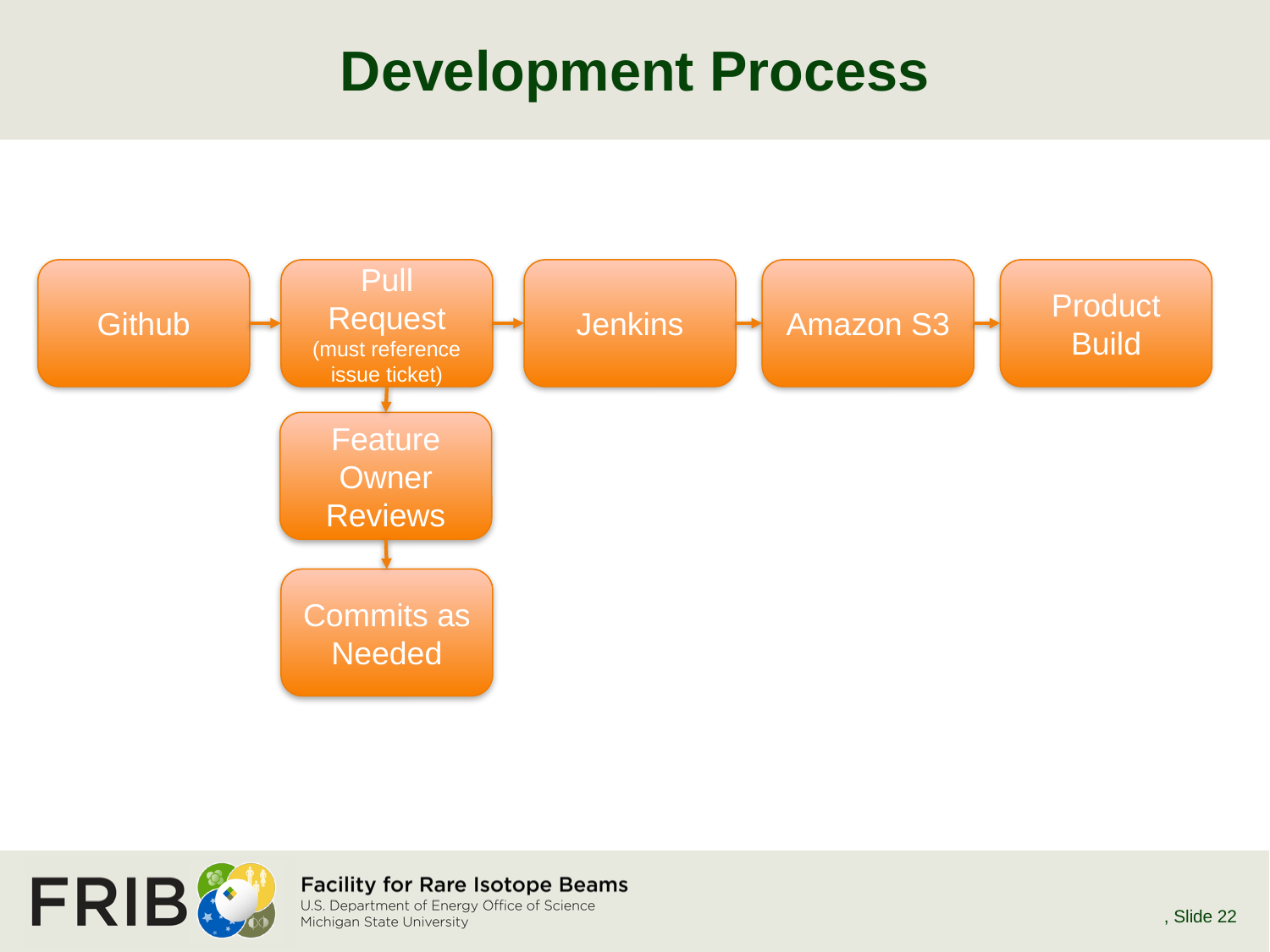

# Development Process
Github
Pull Request (must reference issue ticket)
Jenkins
Amazon S3
Product Build
Feature Owner Reviews
Commits as Needed
E. Berryman, October 2015 EPICS Collaboration Meeting
, Slide 22